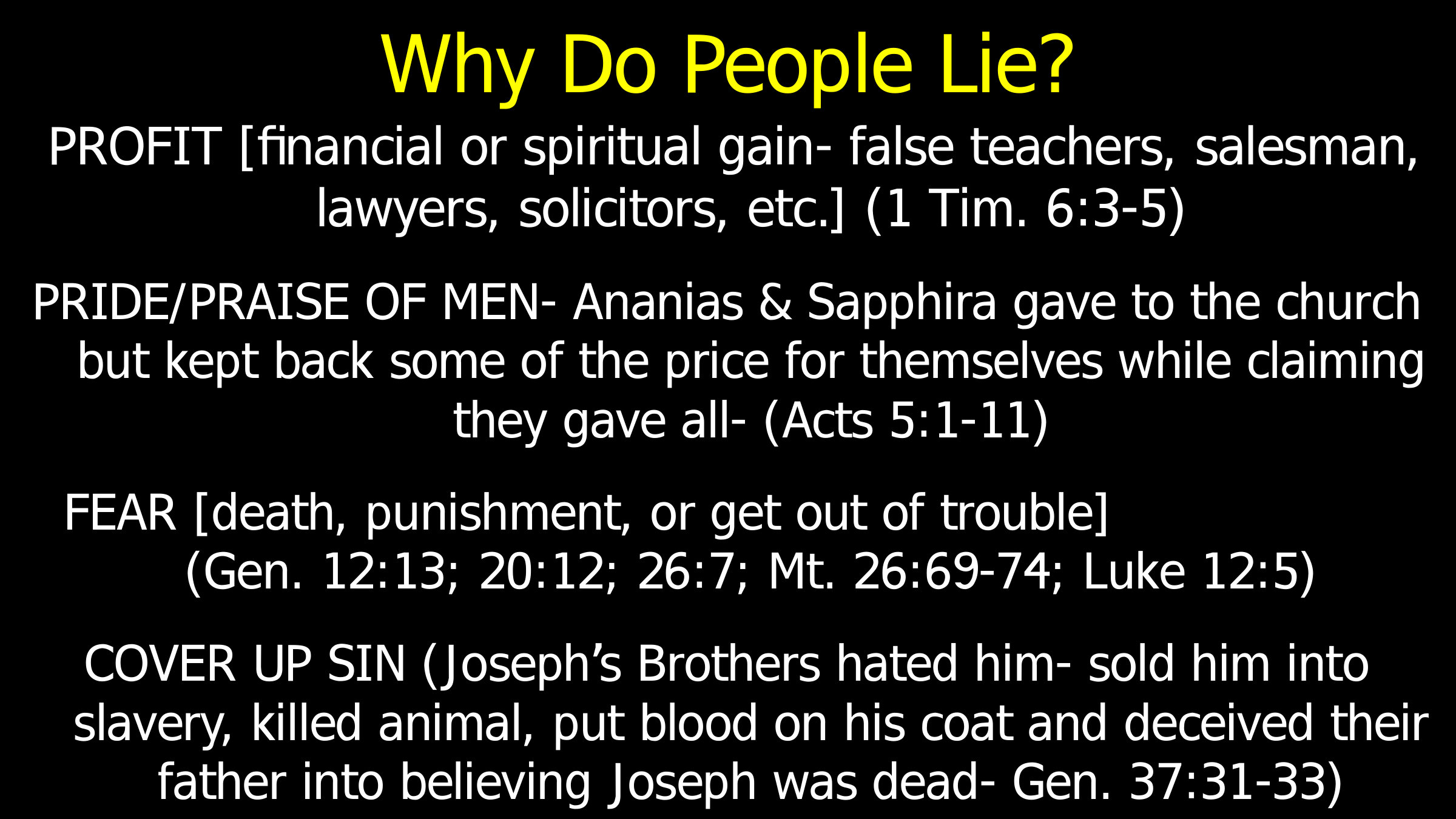

# Why Do People Lie?
 PROFIT [financial or spiritual gain- false teachers, salesman, lawyers, solicitors, etc.] (1 Tim. 6:3-5)

PRIDE/PRAISE OF MEN- Ananias & Sapphira gave to the church but kept back some of the price for themselves while claiming they gave all- (Acts 5:1-11)

FEAR [death, punishment, or get out of trouble]                   (Gen. 12:13; 20:12; 26:7; Mt. 26:69-74; Luke 12:5)

COVER UP SIN (Joseph’s Brothers hated him- sold him into slavery, killed animal, put blood on his coat and deceived their father into believing Joseph was dead- Gen. 37:31-33)